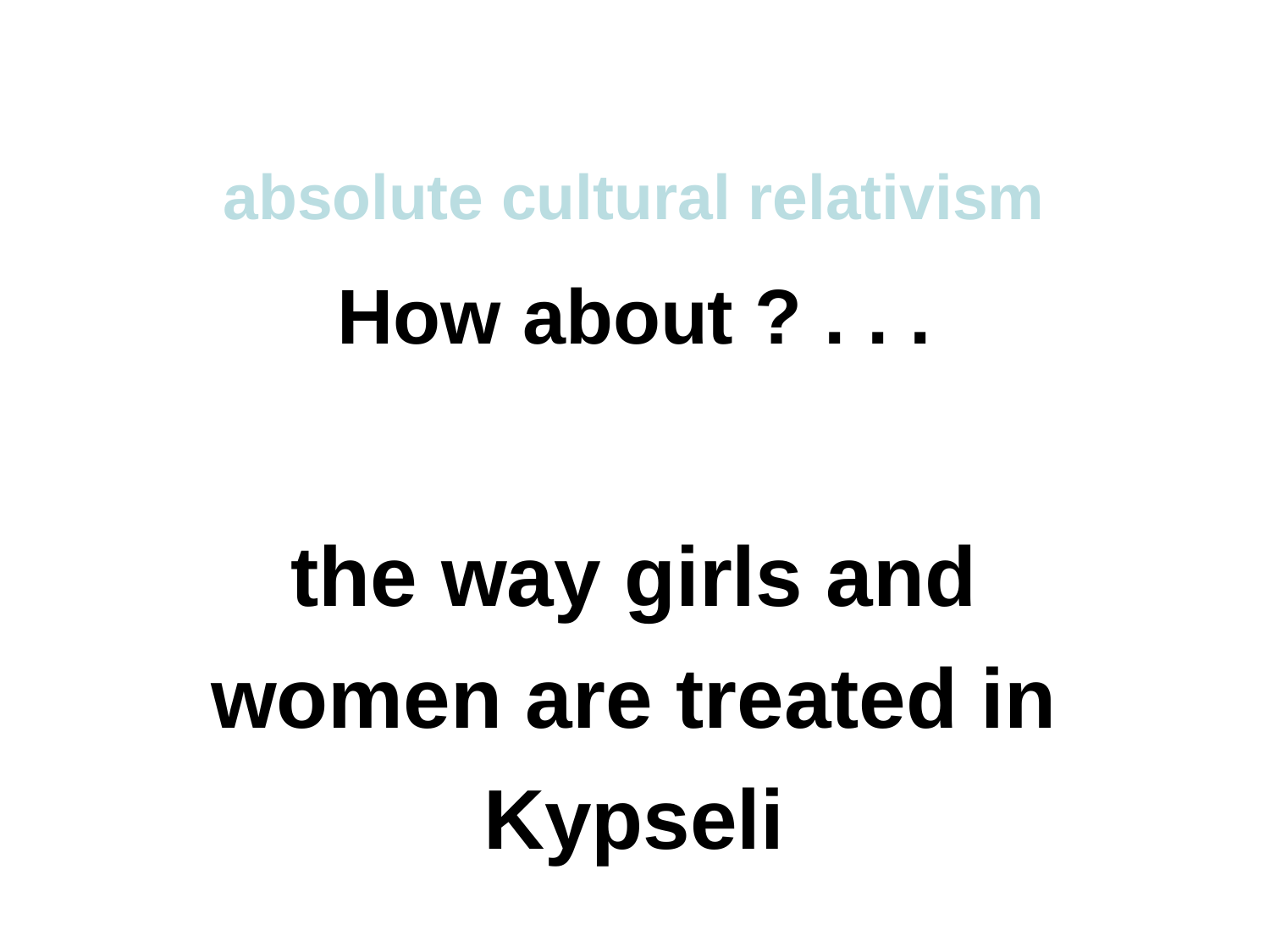

absolute cultural relativism
How about ? . . .
the way girls and women are treated in Kypseli